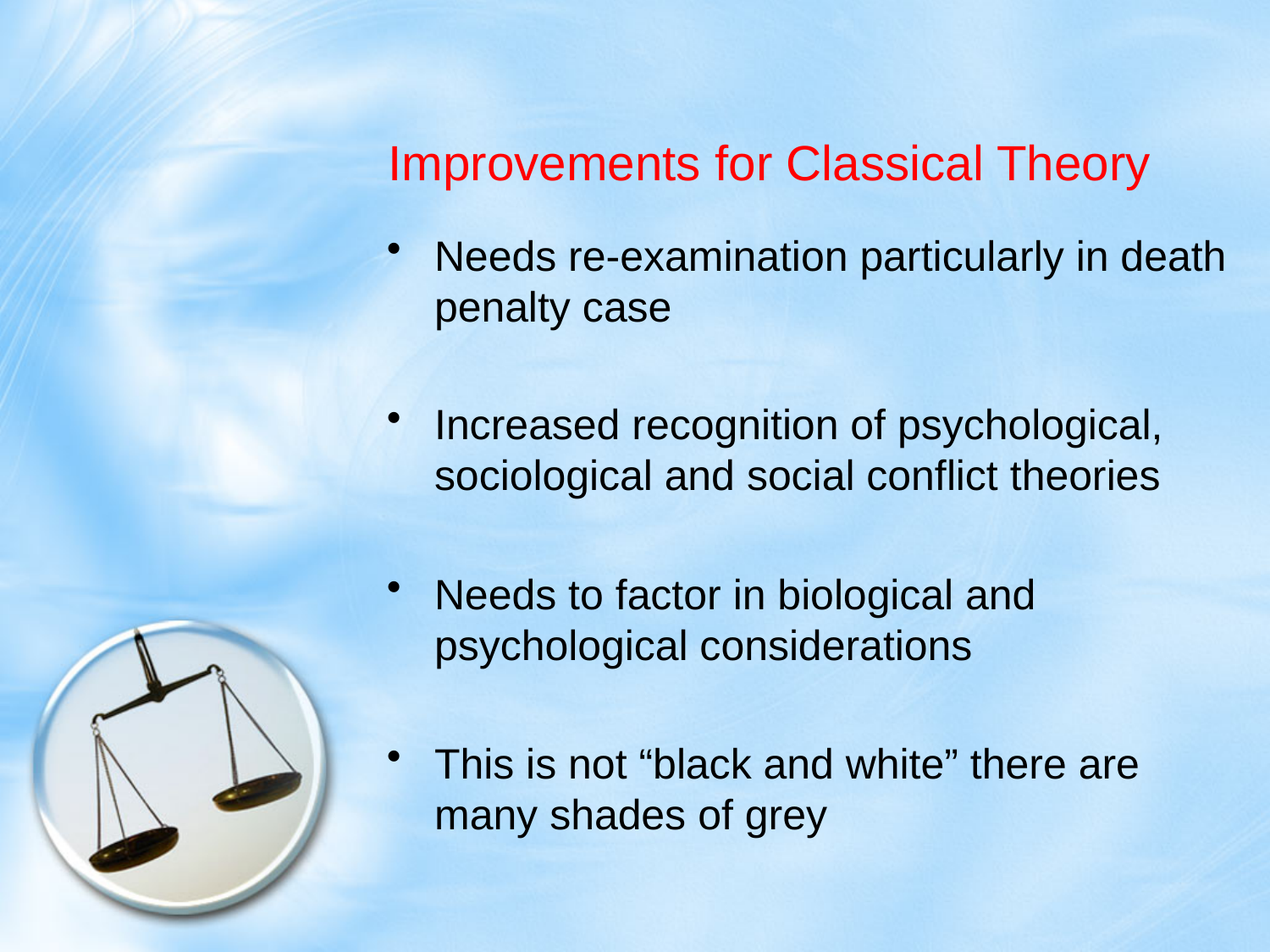

# Improvements for Classical Theory
Needs re-examination particularly in death penalty case

Increased recognition of psychological, sociological and social conflict theories

Needs to factor in biological and psychological considerations

This is not “black and white” there are many shades of grey